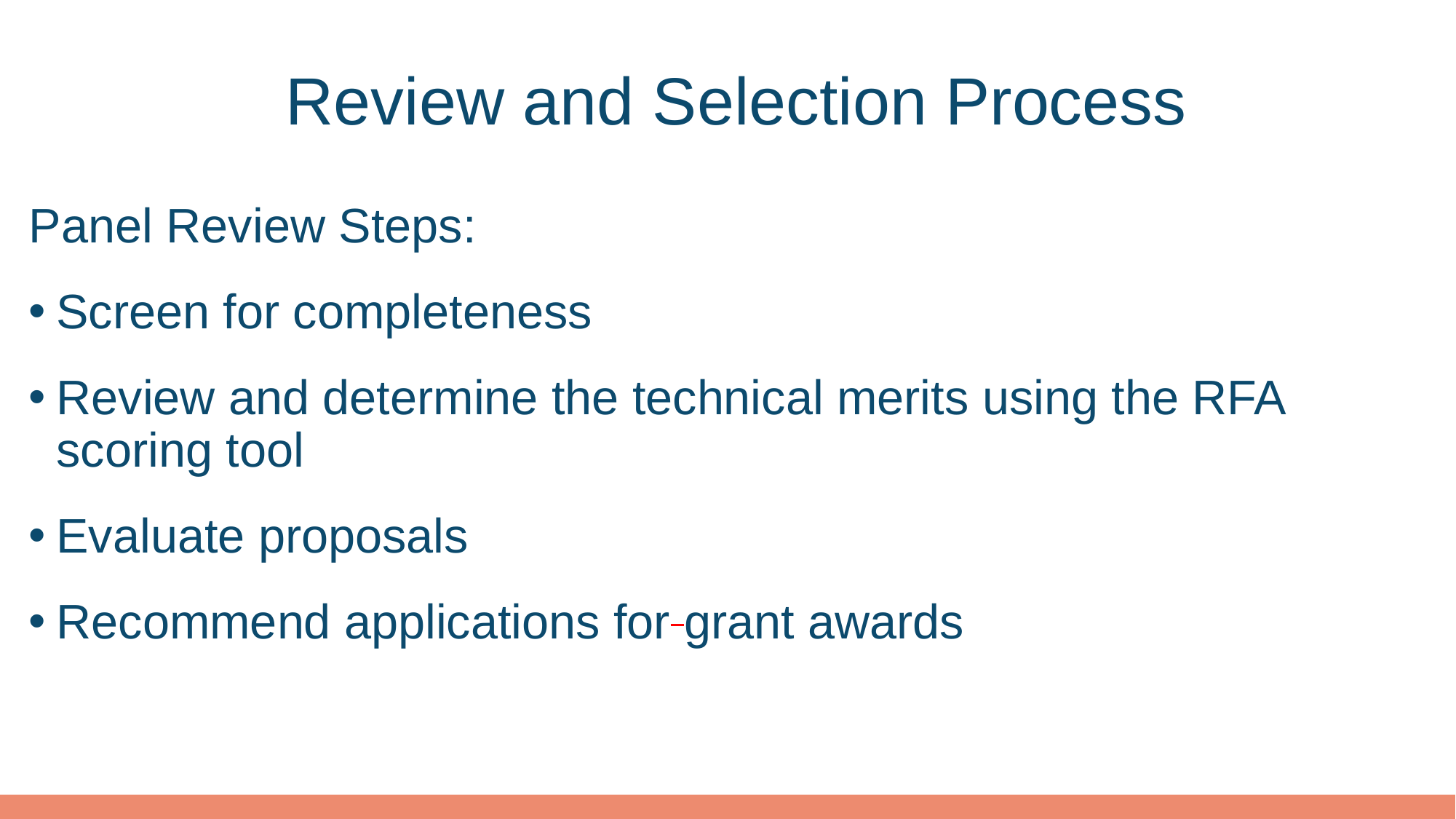

# Review and Selection Process
Panel Review Steps:
Screen for completeness
Review and determine the technical merits using the RFA scoring tool
Evaluate proposals
Recommend applications for grant awards